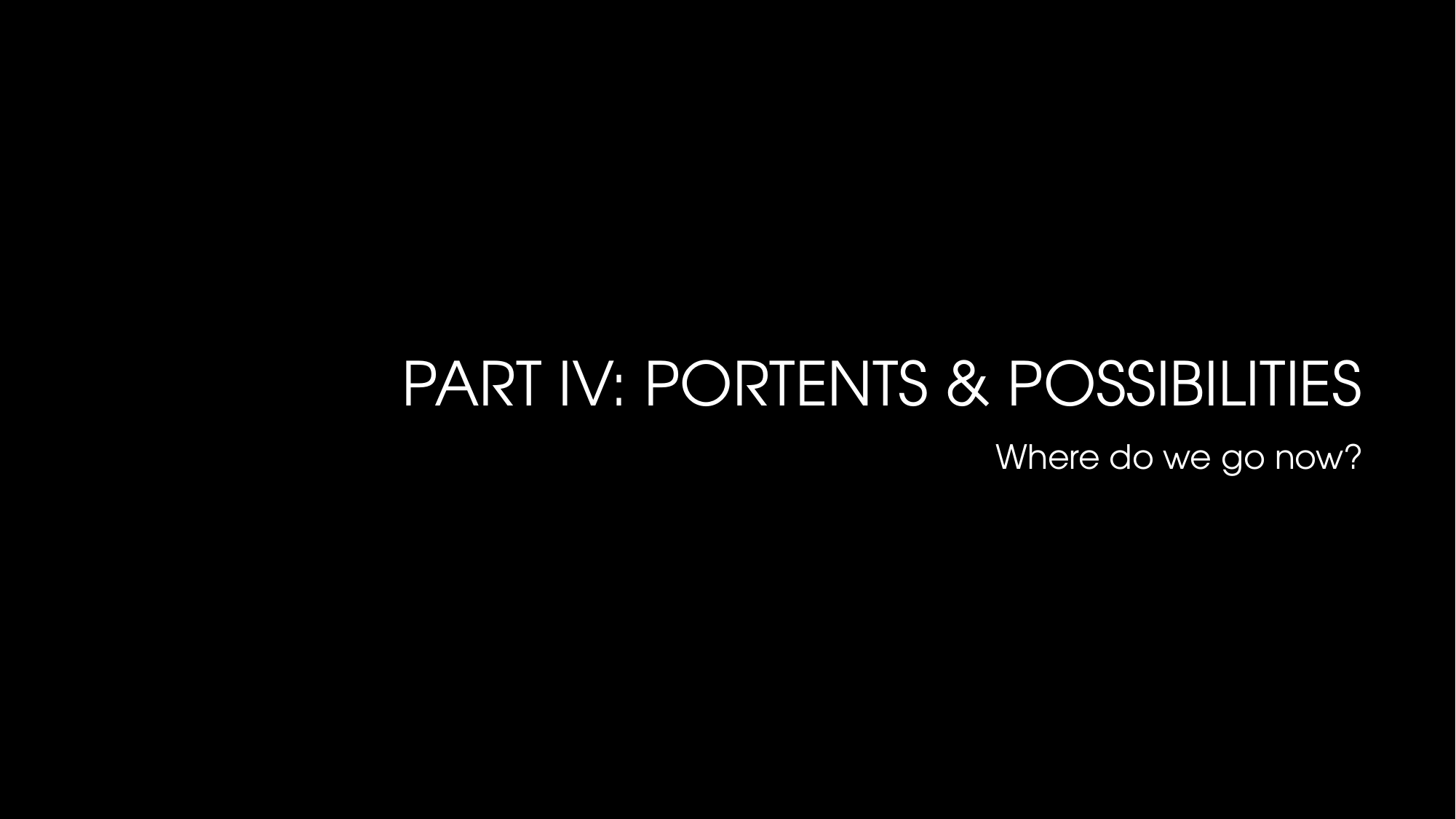

# PART IV: PORTENTS & POSSIBILITIES
Where do we go now?